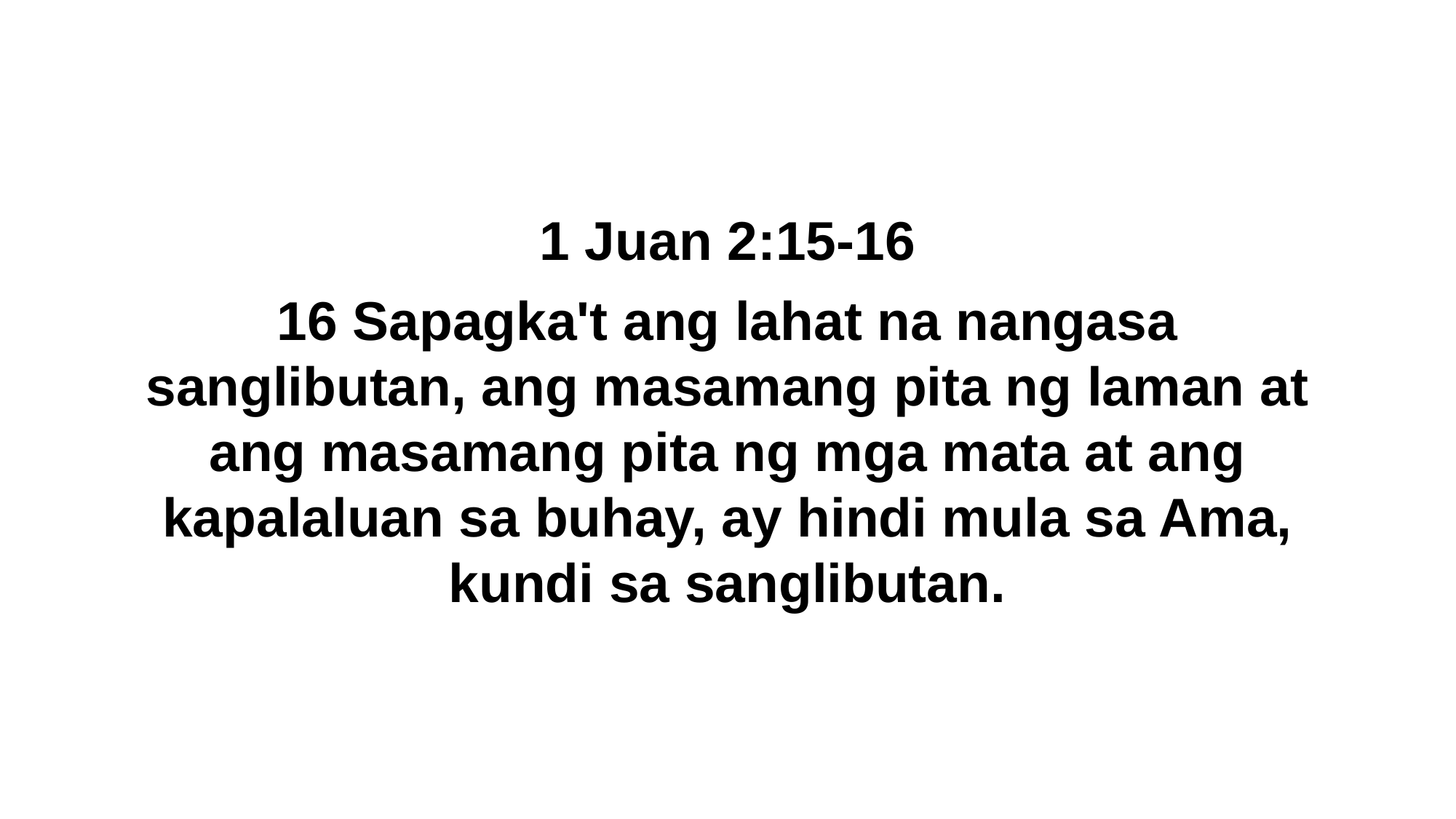

1 Juan 2:15-16
16 Sapagka't ang lahat na nangasa sanglibutan, ang masamang pita ng laman at ang masamang pita ng mga mata at ang kapalaluan sa buhay, ay hindi mula sa Ama, kundi sa sanglibutan.